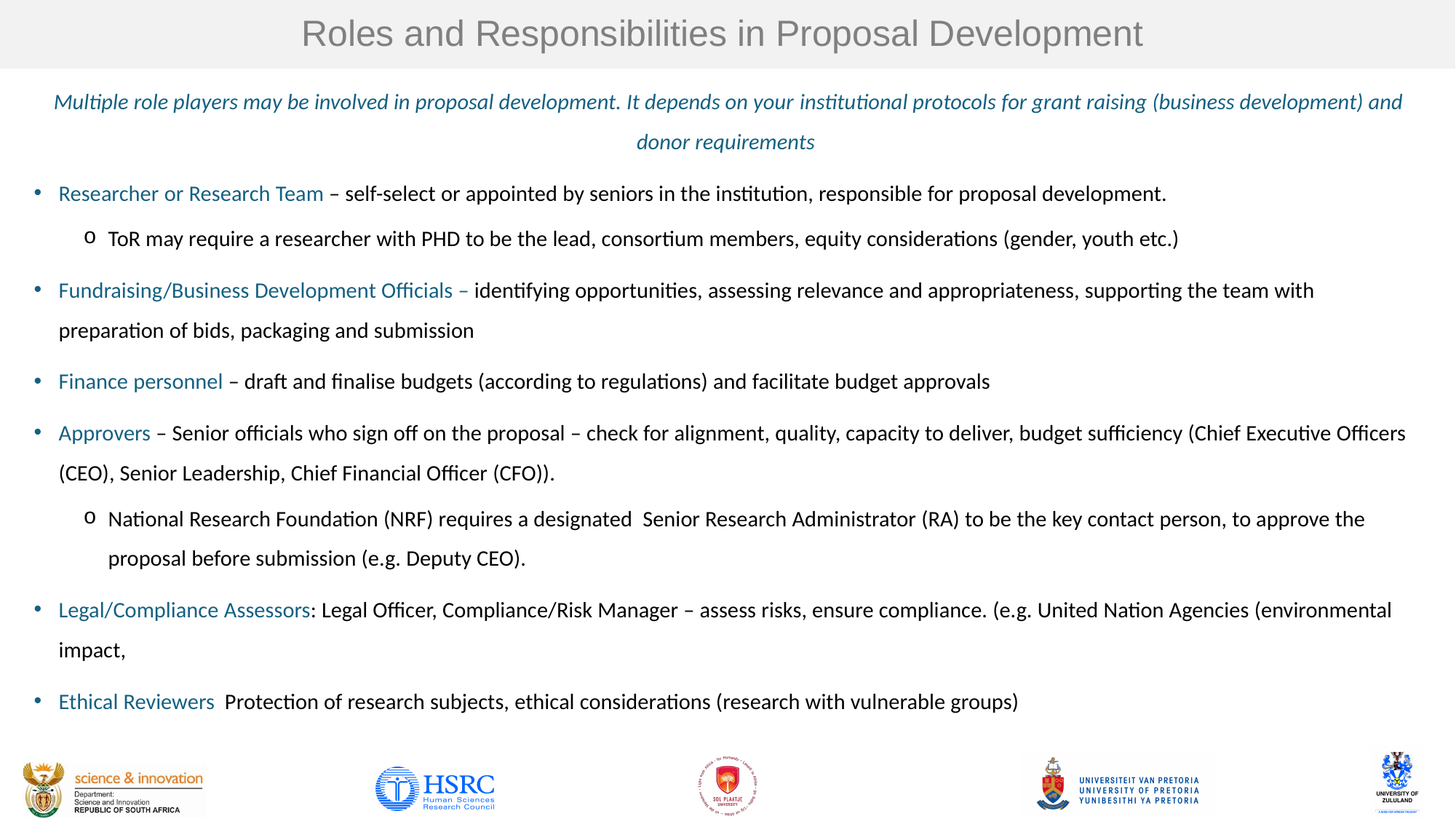

# Roles and Responsibilities in Proposal Development
Multiple role players may be involved in proposal development. It depends on your institutional protocols for grant raising (business development) and donor requirements
Researcher or Research Team – self-select or appointed by seniors in the institution, responsible for proposal development.
ToR may require a researcher with PHD to be the lead, consortium members, equity considerations (gender, youth etc.)
Fundraising/Business Development Officials – identifying opportunities, assessing relevance and appropriateness, supporting the team with preparation of bids, packaging and submission
Finance personnel – draft and finalise budgets (according to regulations) and facilitate budget approvals
Approvers – Senior officials who sign off on the proposal – check for alignment, quality, capacity to deliver, budget sufficiency (Chief Executive Officers (CEO), Senior Leadership, Chief Financial Officer (CFO)).
National Research Foundation (NRF) requires a designated  Senior Research Administrator (RA) to be the key contact person, to approve the proposal before submission (e.g. Deputy CEO).
Legal/Compliance Assessors: Legal Officer, Compliance/Risk Manager – assess risks, ensure compliance. (e.g. United Nation Agencies (environmental impact,
Ethical Reviewers  Protection of research subjects, ethical considerations (research with vulnerable groups)